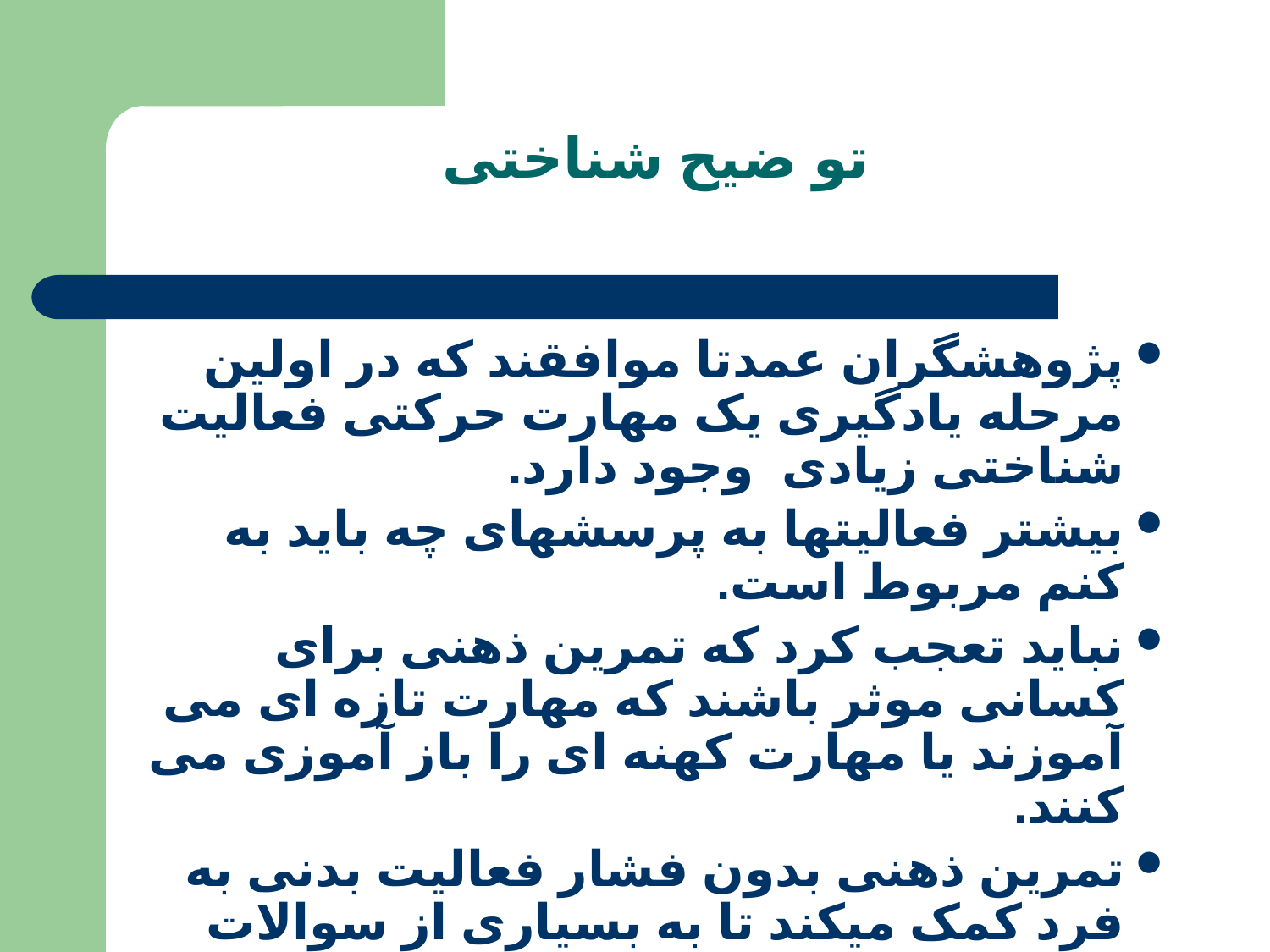

# تو ضیح شناختی
پژوهشگران عمدتا موافقند که در اولین مرحله یادگیری یک مهارت حرکتی فعالیت شناختی زیادی  وجود دارد.
بیشتر فعالیتها به پرسشهای چه باید به کنم مربوط است.
نباید تعجب کرد که تمرین ذهنی برای کسانی موثر باشند که مهارت تازه ای می آموزند یا مهارت کهنه ای را باز آموزی می کنند.
تمرین ذهنی بدون فشار فعالیت بدنی به فرد کمک میکند تا به بسیاری از سوالات مربوط به اجرا پاسخ دهد.